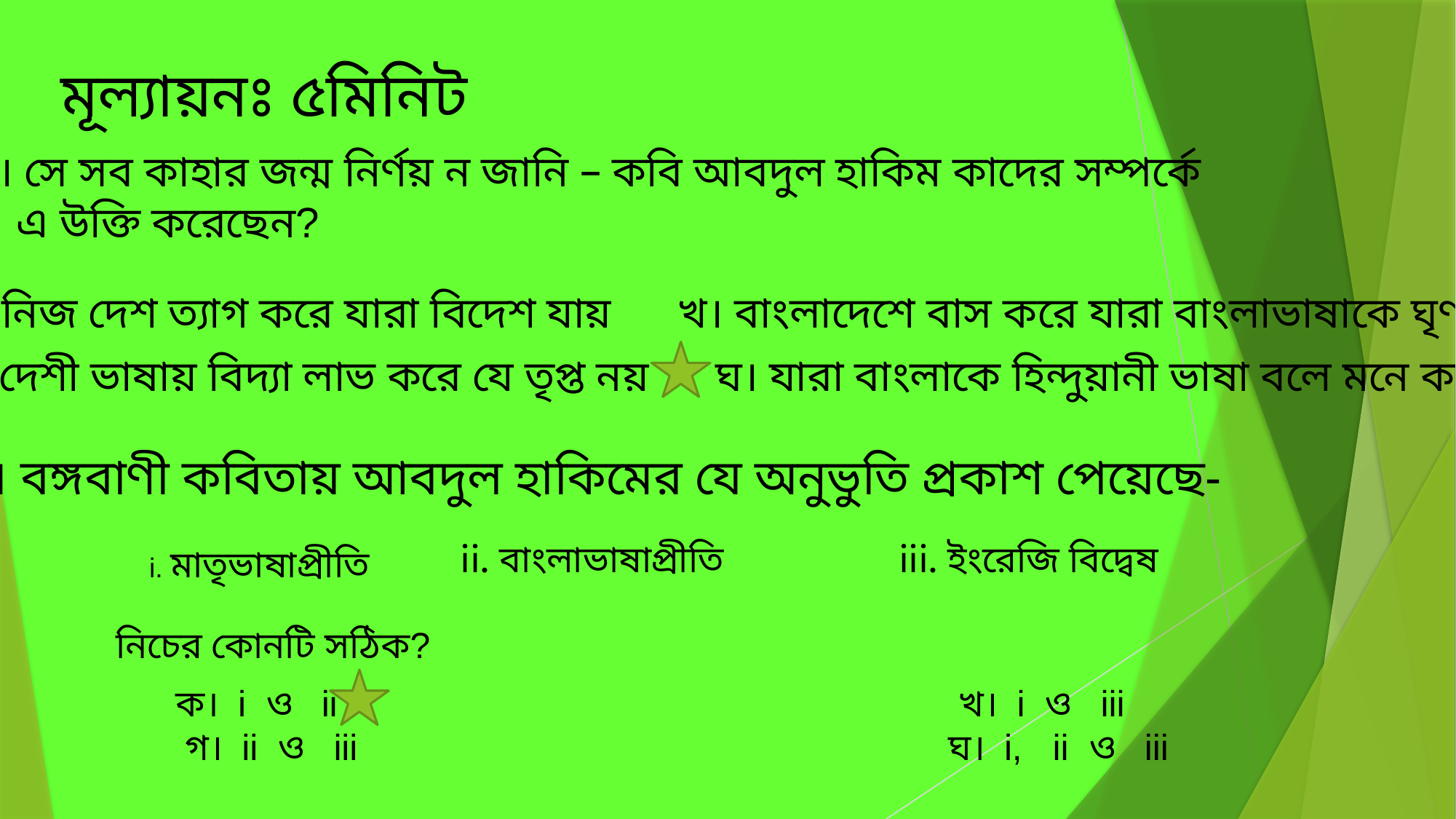

মূল্যায়নঃ ৫মিনিট
১। সে সব কাহার জন্ম নির্ণয় ন জানি – কবি আবদুল হাকিম কাদের সম্পর্কে
    এ উক্তি করেছেন?
ক। নিজ দেশ ত্যাগ করে যারা বিদেশ যায়      খ। বাংলাদেশে বাস করে যারা বাংলাভাষাকে ঘৃণা করে

গ। দেশী ভাষায় বিদ্যা লাভ করে যে তৃপ্ত নয়      ঘ। যারা বাংলাকে হিন্দুয়ানী ভাষা বলে মনে করে
২। বঙ্গবাণী কবিতায় আবদুল হাকিমের যে অনুভুতি প্রকাশ পেয়েছে-
iii. ইংরেজি বিদ্বেষ
ii. বাংলাভাষাপ্রীতি
i. মাতৃভাষাপ্রীতি
নিচের কোনটি সঠিক?

ক।  i  ও   ii                                                             খ।  i  ও   iii
 গ।  ii  ও   iii                                                          ঘ।  i,   ii  ও   iii